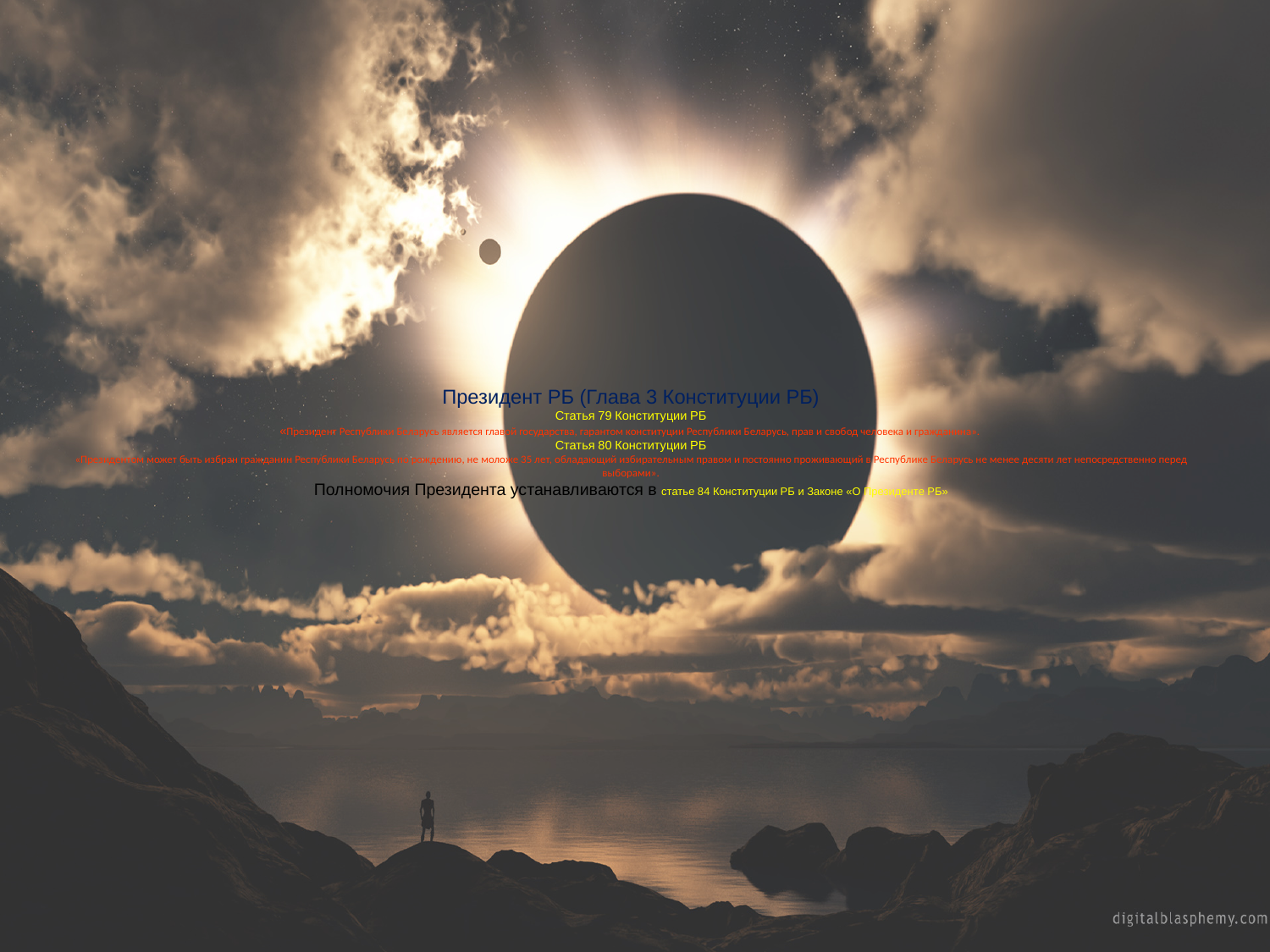

# Президент РБ (Глава 3 Конституции РБ) Статья 79 Конституции РБ «Президент Республики Беларусь является главой государства, гарантом конституции Республики Беларусь, прав и свобод человека и гражданина». Статья 80 Конституции РБ «Президентом может быть избран гражданин Республики Беларусь по рождению, не моложе 35 лет, обладающий избирательным правом и постоянно проживающий в Республике Беларусь не менее десяти лет непосредственно перед выборами». Полномочия Президента устанавливаются в статье 84 Конституции РБ и Законе «О Президенте РБ»